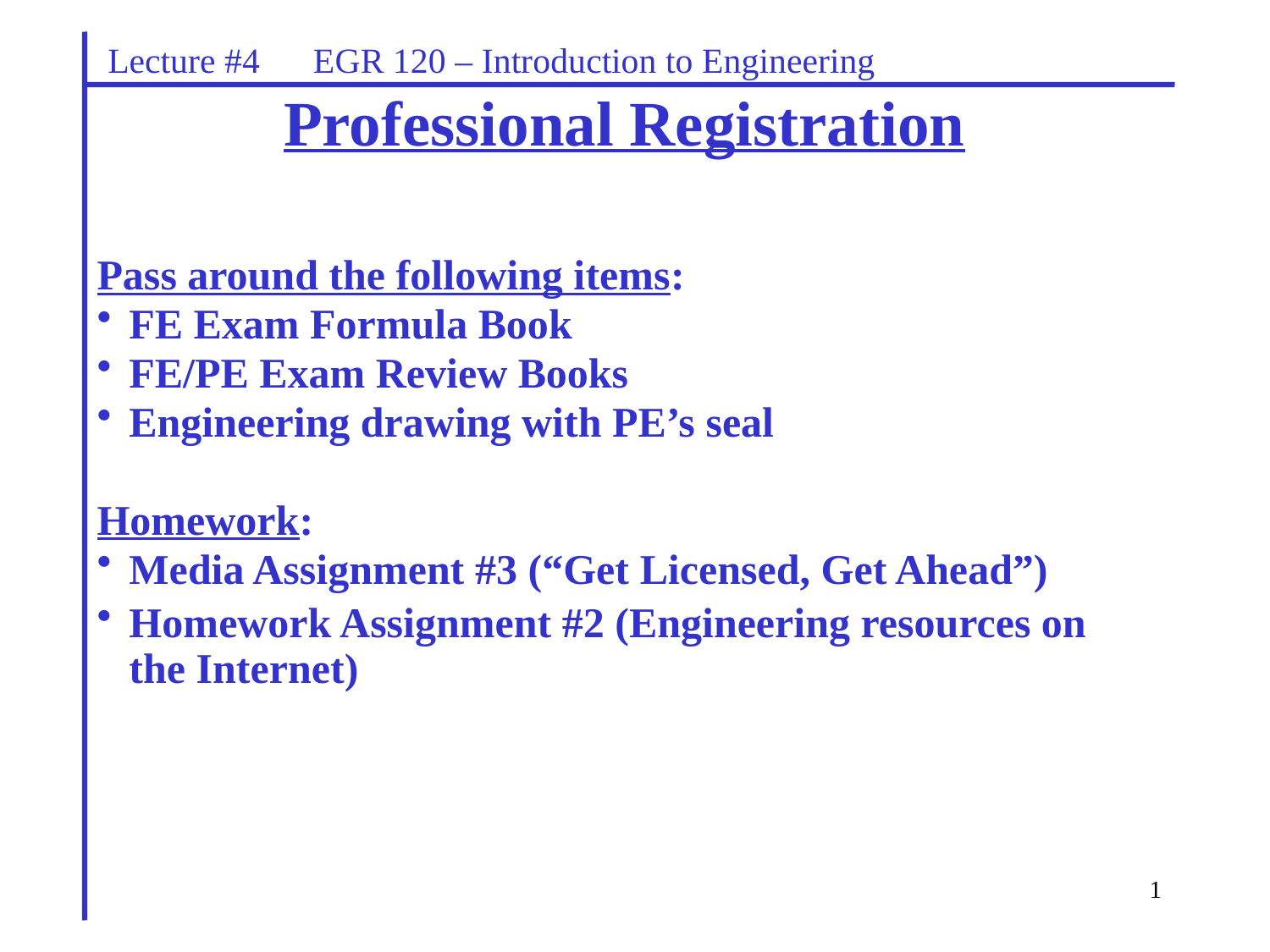

Lecture #4      EGR 120 – Introduction to Engineering
Professional Registration

Pass around the following items:
FE Exam Formula Book
FE/PE Exam Review Books
Engineering drawing with PE’s seal

Homework:
Media Assignment #3 (“Get Licensed, Get Ahead”)
Homework Assignment #2 (Engineering resources on the Internet)

1